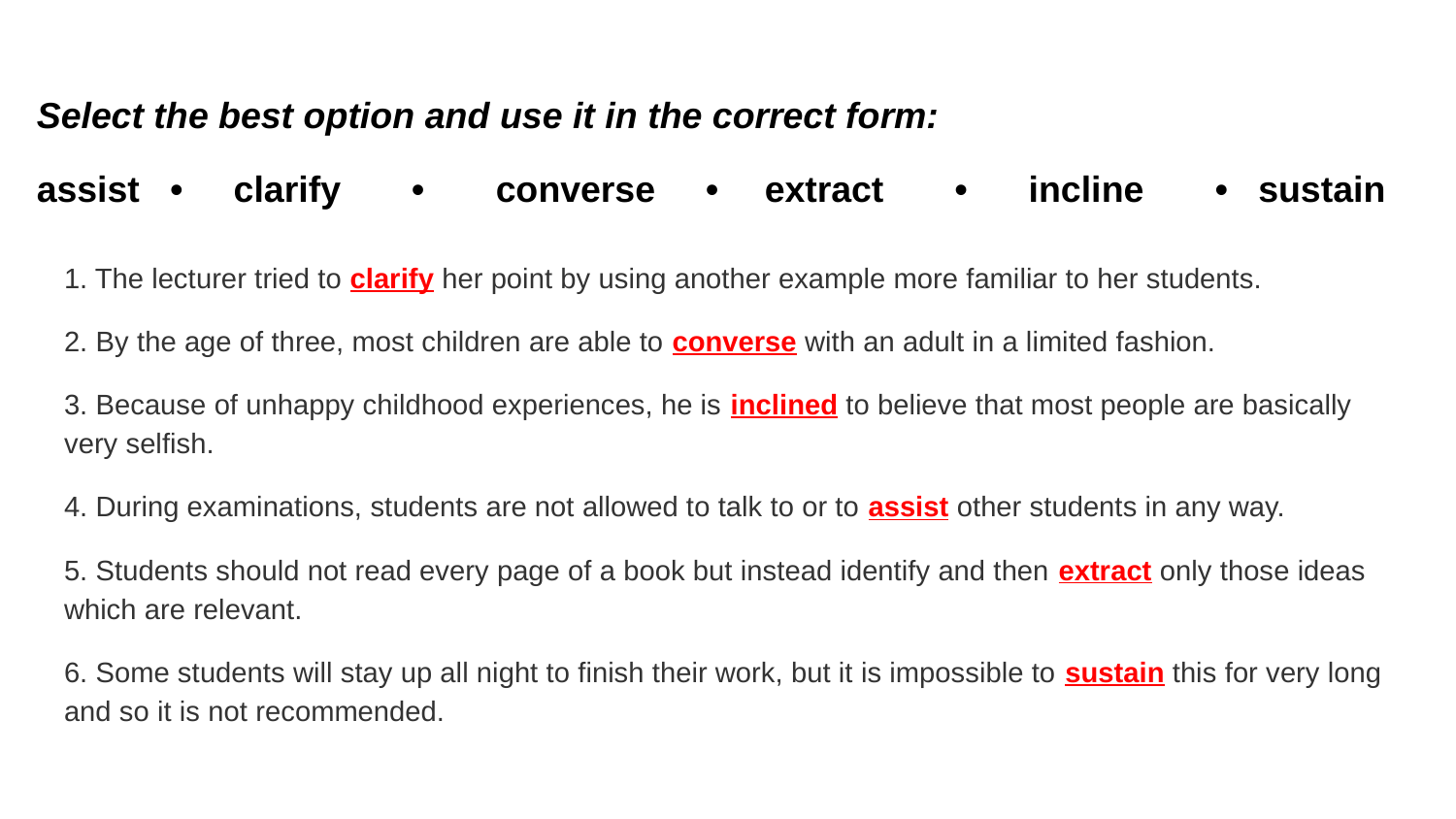

# Select the best option and use it in the correct form:
assist   •     clarify       •       converse     •    	extract       •      incline       •   sustain
1. The lecturer tried to clarify her point by using another example more familiar to her students.
2. By the age of three, most children are able to converse with an adult in a limited fashion.
3. Because of unhappy childhood experiences, he is inclined to believe that most people are basically very selfish.
4. During examinations, students are not allowed to talk to or to assist other students in any way.
5. Students should not read every page of a book but instead identify and then extract only those ideas which are relevant.
6. Some students will stay up all night to finish their work, but it is impossible to sustain this for very long and so it is not recommended.